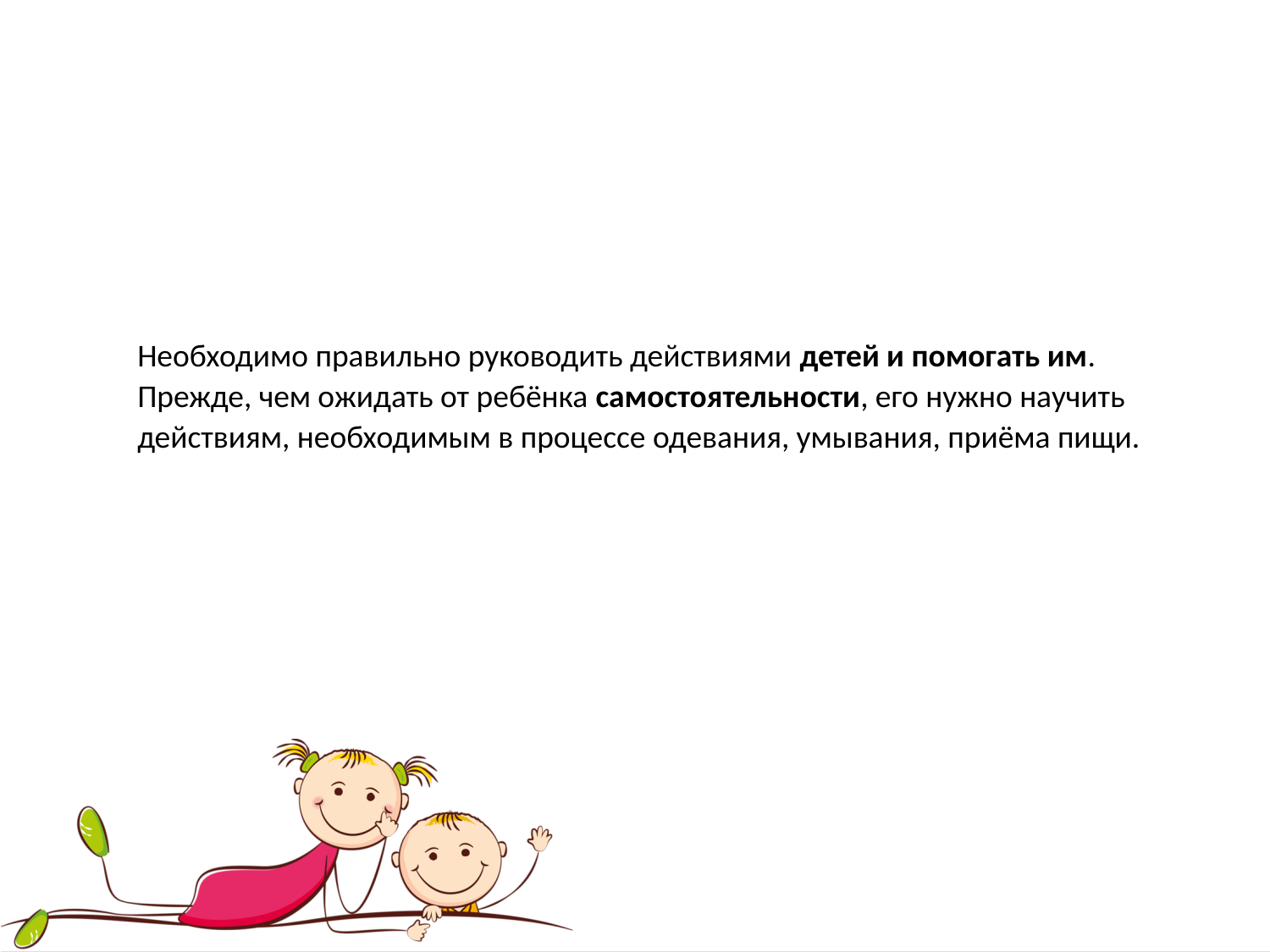

Необходимо правильно руководить действиями детей и помогать им. Прежде, чем ожидать от ребёнка самостоятельности, его нужно научить действиям, необходимым в процессе одевания, умывания, приёма пищи.